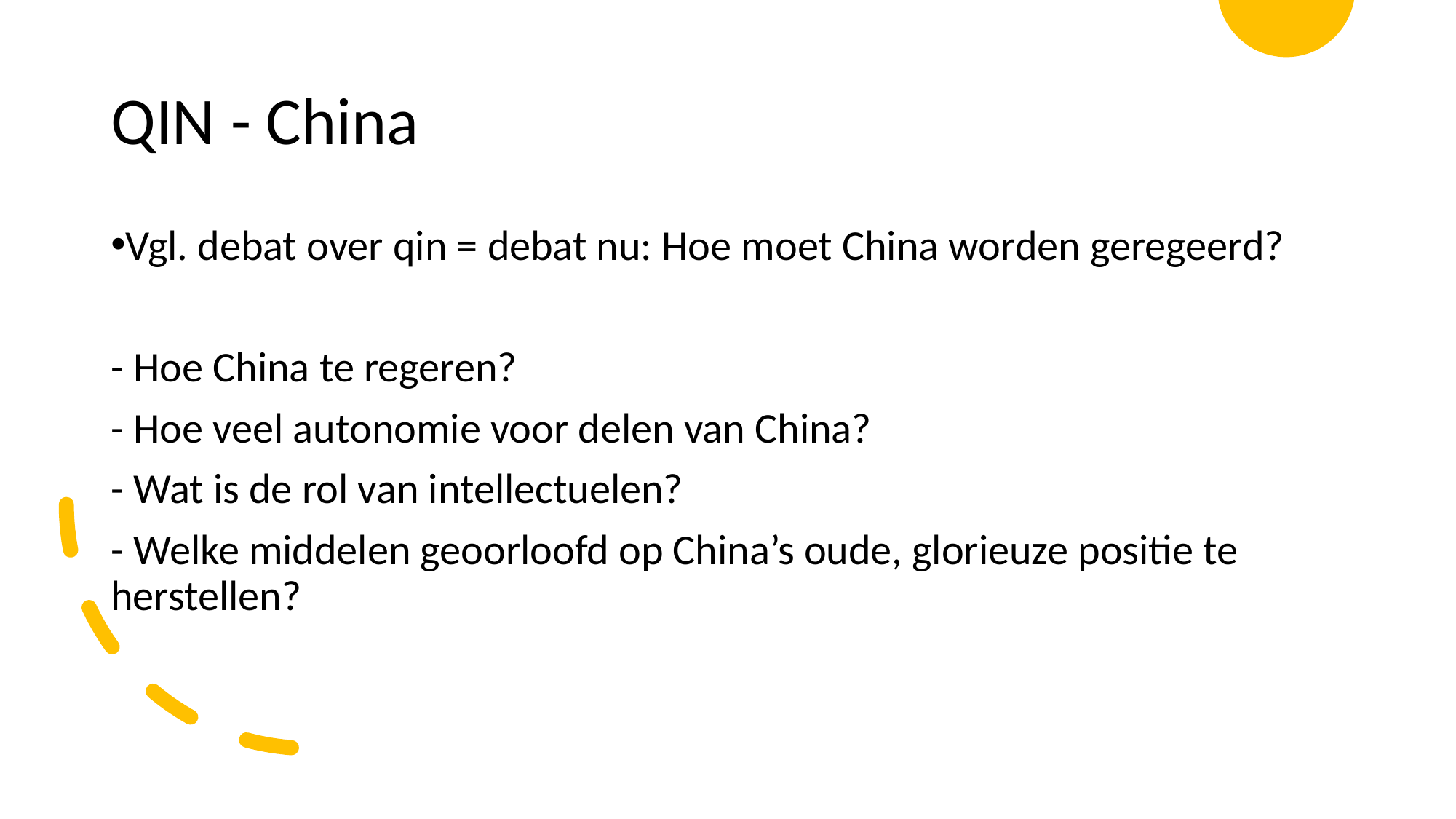

QIN - China
Vgl. debat over qin = debat nu: Hoe moet China worden geregeerd?

- Hoe China te regeren?
- Hoe veel autonomie voor delen van China?
- Wat is de rol van intellectuelen?
- Welke middelen geoorloofd op China’s oude, glorieuze positie te    herstellen?